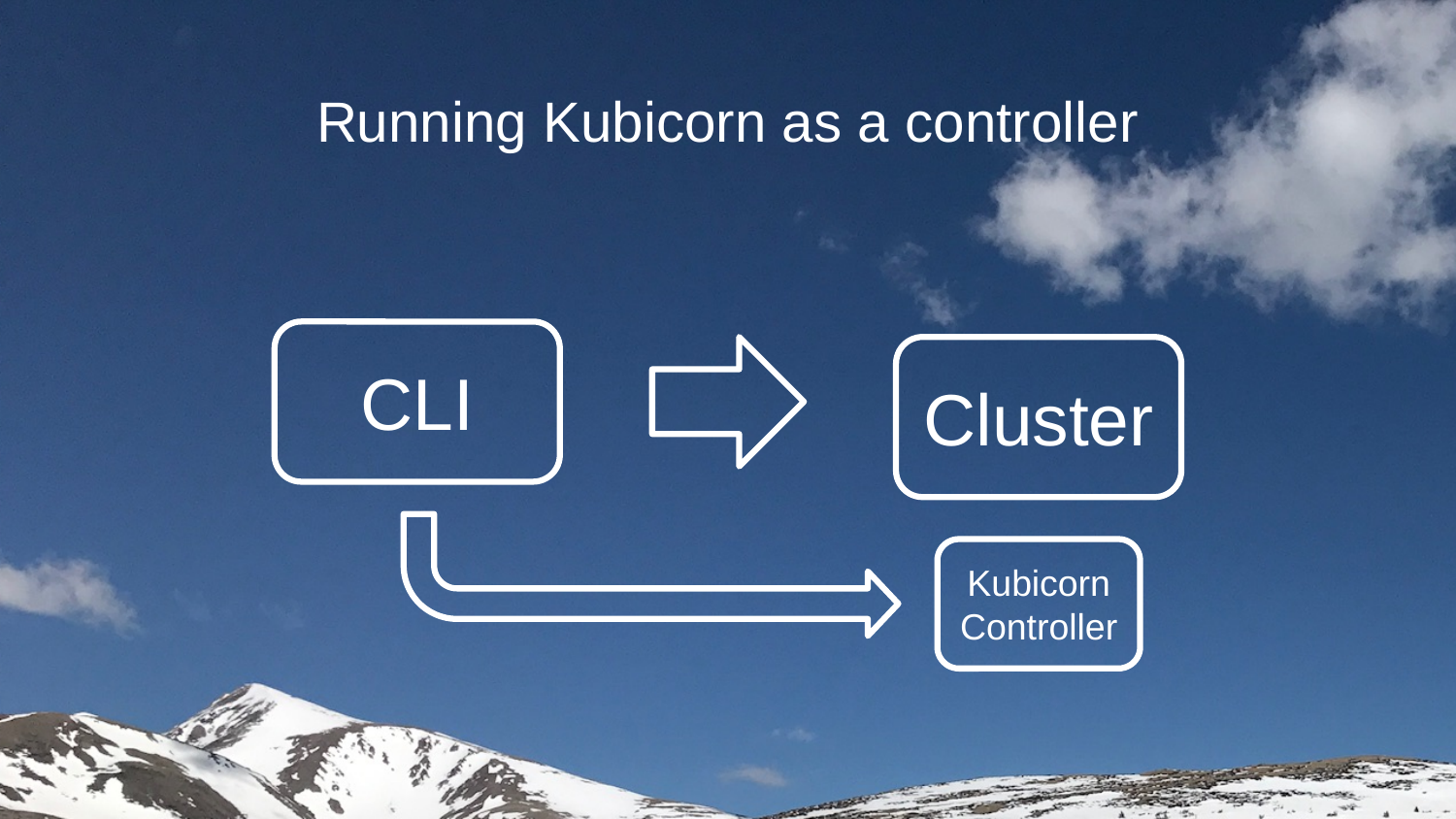

# Running Kubicorn as a controller
CLI

Cluster

Kubicorn Controller